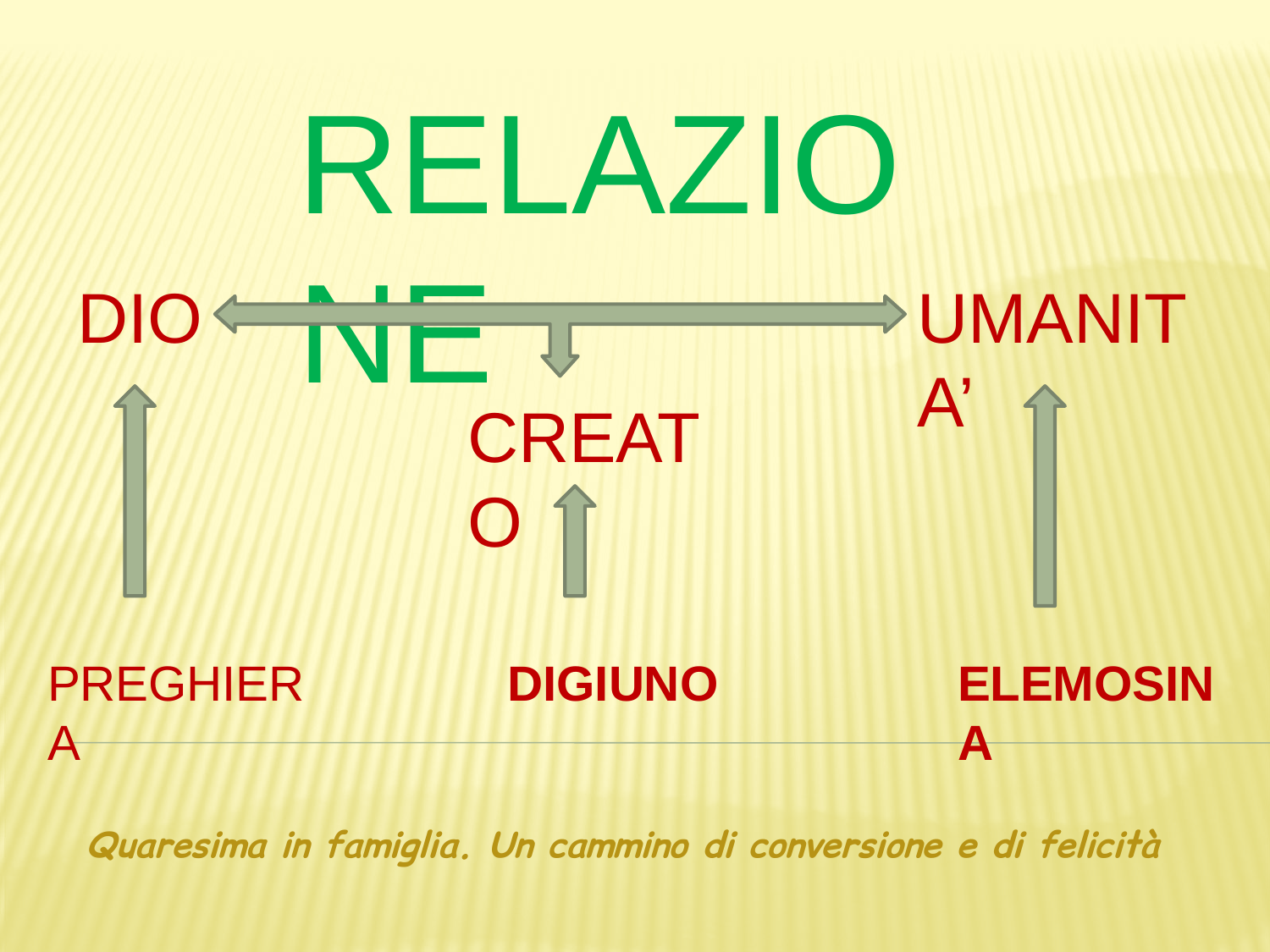

RELAZIONE
DIO
UMANITA’

CREATO

PREGHIERA
DIGIUNO
ELEMOSINA
Quaresima in famiglia. Un cammino di conversione e di felicità